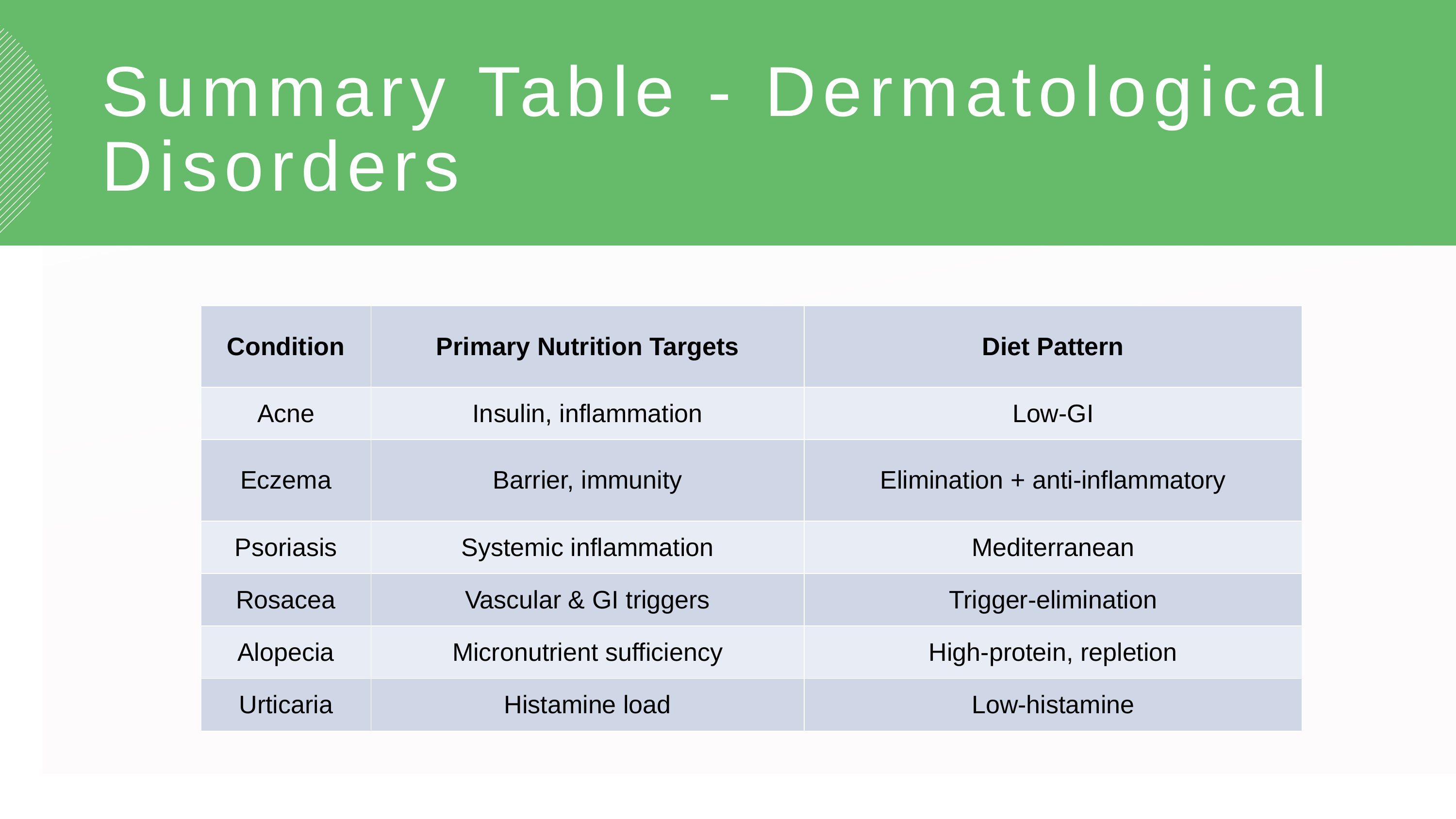

Summary Table - Dermatological Disorders
| Condition | Primary Nutrition Targets | Diet Pattern |
| --- | --- | --- |
| Acne | Insulin, inflammation | Low-GI |
| Eczema | Barrier, immunity | Elimination + anti-inflammatory |
| Psoriasis | Systemic inflammation | Mediterranean |
| Rosacea | Vascular & GI triggers | Trigger-elimination |
| Alopecia | Micronutrient sufficiency | High-protein, repletion |
| Urticaria | Histamine load | Low-histamine |